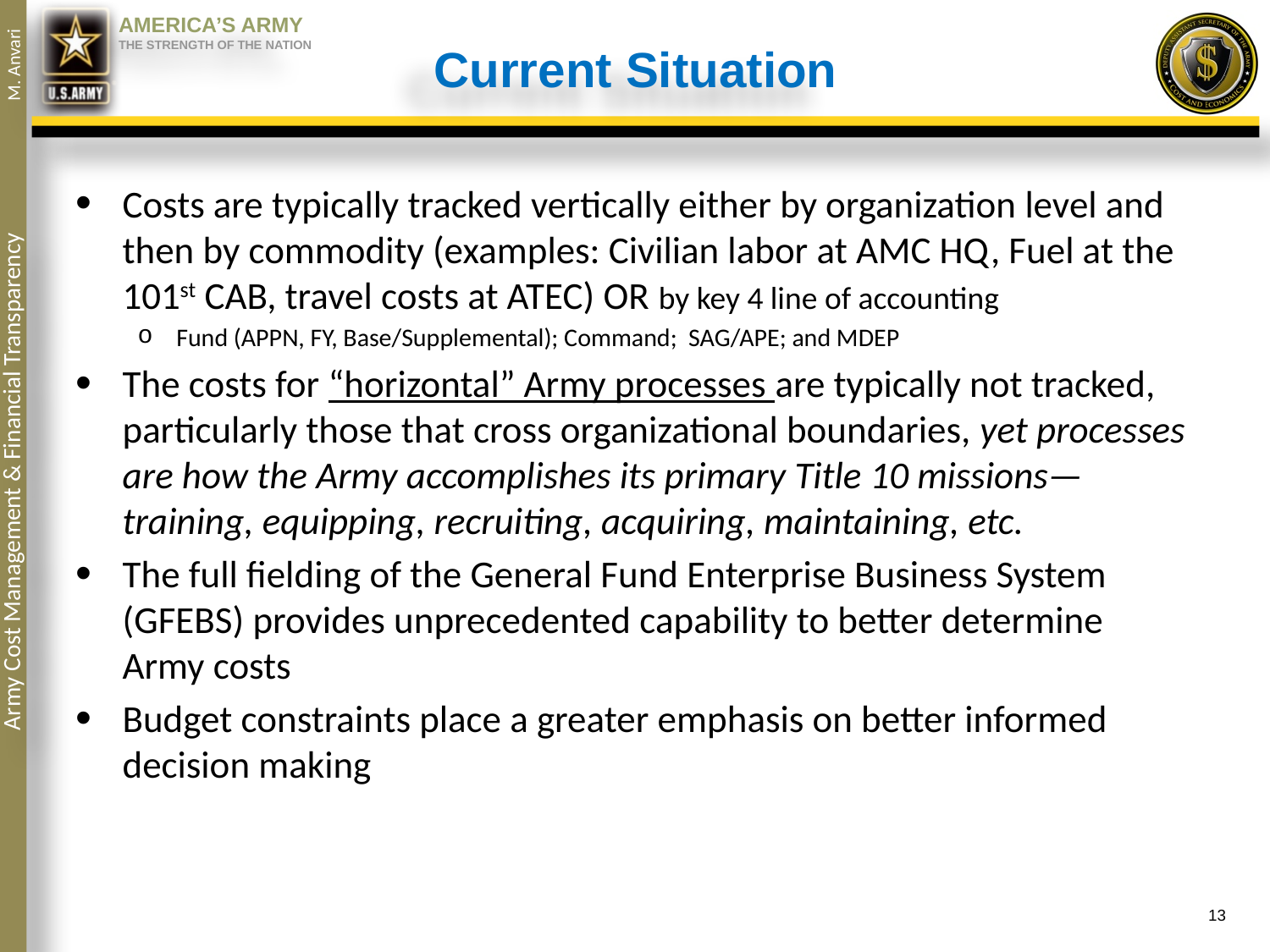

# Current Situation
Costs are typically tracked vertically either by organization level and then by commodity (examples: Civilian labor at AMC HQ, Fuel at the 101st CAB, travel costs at ATEC) OR by key 4 line of accounting
Fund (APPN, FY, Base/Supplemental); Command;  SAG/APE; and MDEP
The costs for “horizontal” Army processes are typically not tracked, particularly those that cross organizational boundaries, yet processes are how the Army accomplishes its primary Title 10 missions—training, equipping, recruiting, acquiring, maintaining, etc.
The full fielding of the General Fund Enterprise Business System (GFEBS) provides unprecedented capability to better determine Army costs
Budget constraints place a greater emphasis on better informed decision making

13